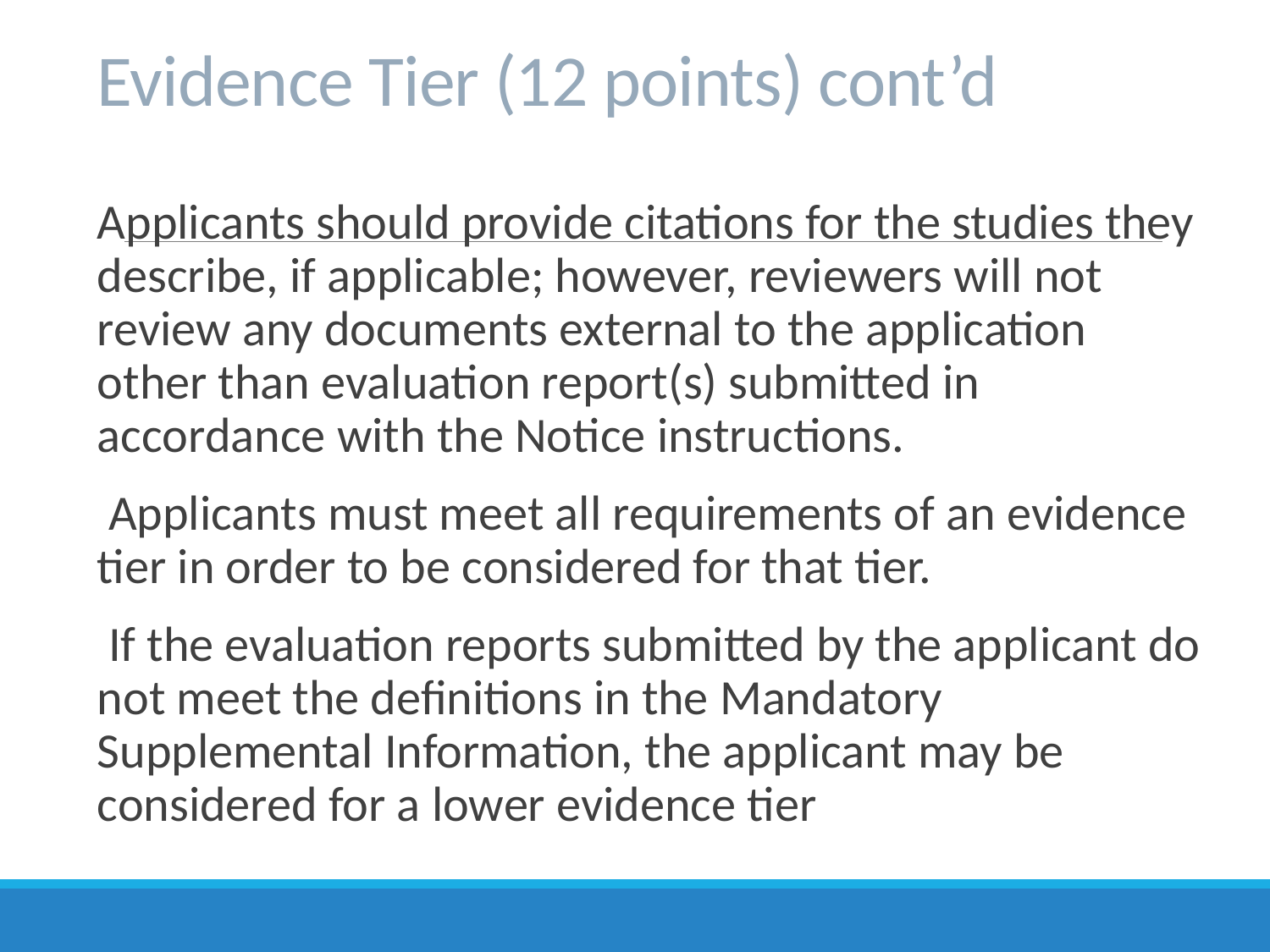

# Evidence Tier (12 points) cont’d
Applicants should provide citations for the studies they describe, if applicable; however, reviewers will not review any documents external to the application other than evaluation report(s) submitted in accordance with the Notice instructions.
 Applicants must meet all requirements of an evidence tier in order to be considered for that tier.
 If the evaluation reports submitted by the applicant do not meet the definitions in the Mandatory Supplemental Information, the applicant may be considered for a lower evidence tier